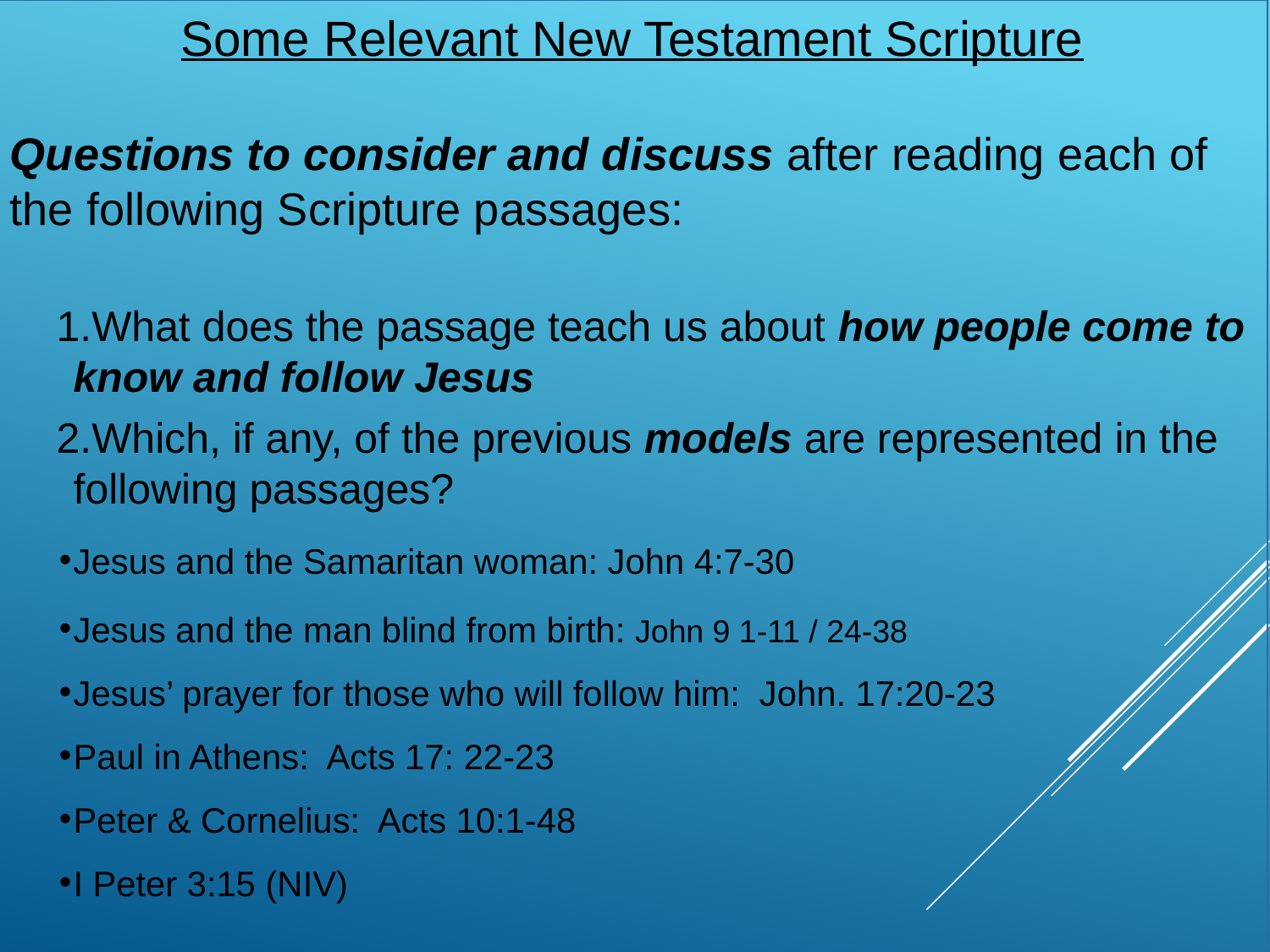

Some Relevant New Testament Scripture

Questions to consider and discuss after reading each of the following Scripture passages:

What does the passage teach us about how people come to know and follow Jesus
Which, if any, of the previous models are represented in the following passages?
Jesus and the Samaritan woman: John 4:7-30
Jesus and the man blind from birth: John 9 1-11 / 24-38
Jesus’ prayer for those who will follow him:  John. 17:20-23
Paul in Athens:  Acts 17: 22-23
Peter & Cornelius:  Acts 10:1-48
I Peter 3:15 (NIV)